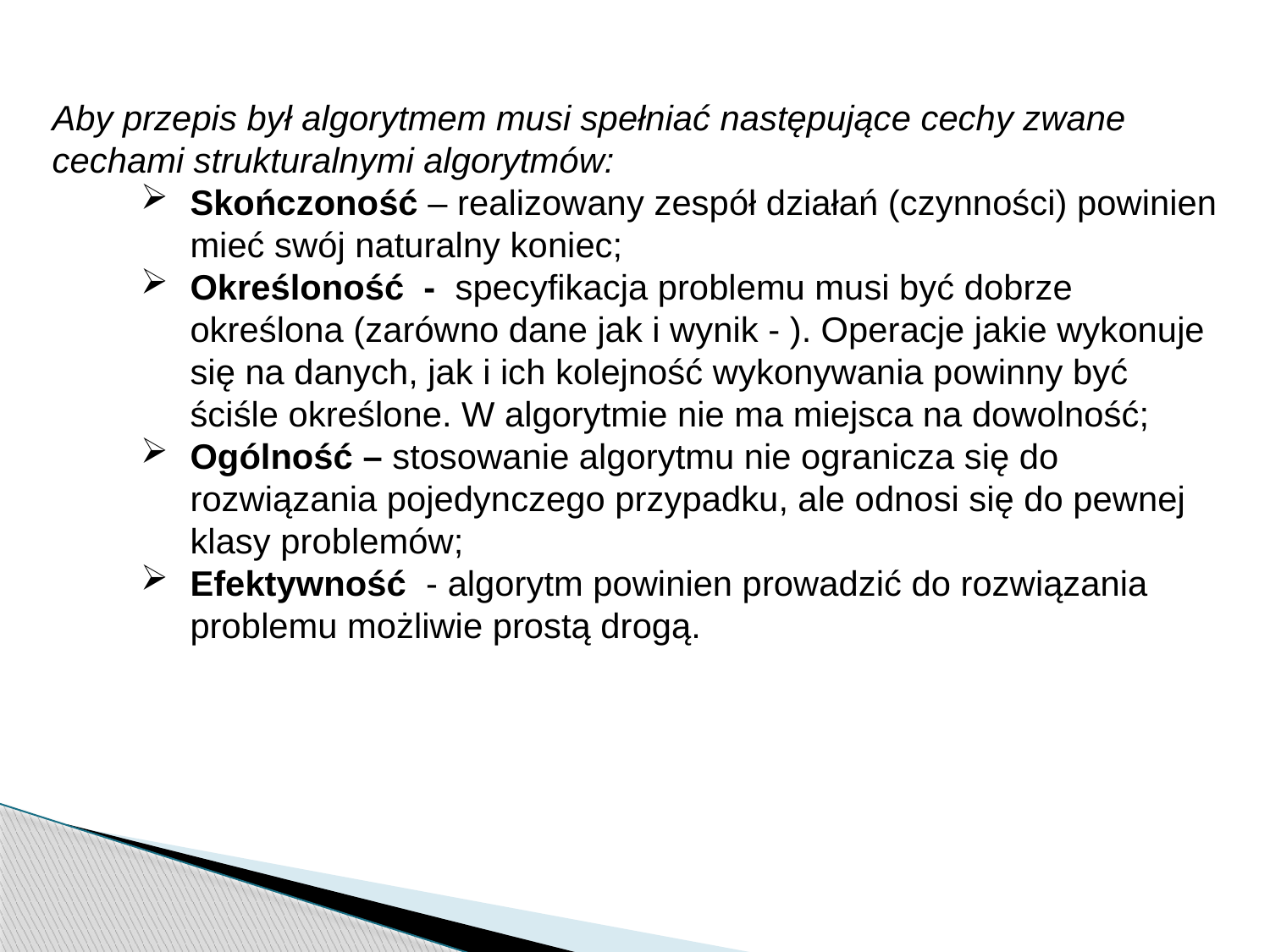

Aby przepis był algorytmem musi spełniać następujące cechy zwane cechami strukturalnymi algorytmów:
Skończoność – realizowany zespół działań (czynności) powinien mieć swój naturalny koniec;
Określoność  -  specyfikacja problemu musi być dobrze określona (zarówno dane jak i wynik - ). Operacje jakie wykonuje się na danych, jak i ich kolejność wykonywania powinny być ściśle określone. W algorytmie nie ma miejsca na dowolność;
Ogólność – stosowanie algorytmu nie ogranicza się do rozwiązania pojedynczego przypadku, ale odnosi się do pewnej klasy problemów;
Efektywność  - algorytm powinien prowadzić do rozwiązania problemu możliwie prostą drogą.